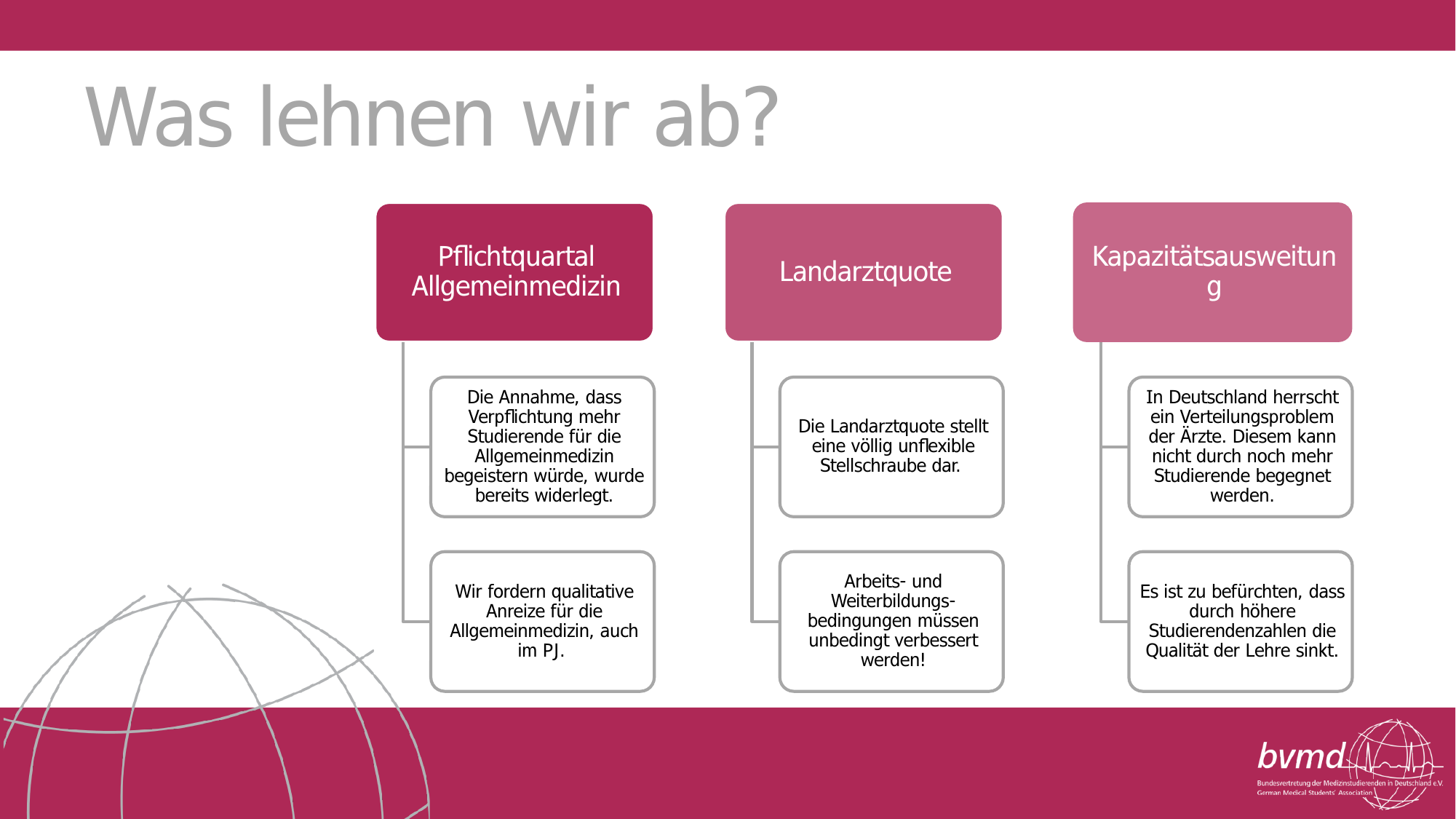

# Was lehnen wir ab?
Pflichtquartal Allgemeinmedizin
Die Annahme, dass Verpflichtung mehr Studierende für die Allgemeinmedizin begeistern würde, wurde bereits widerlegt.
Wir fordern qualitative Anreize für die Allgemeinmedizin, auch im PJ.
Landarztquote
Die Landarztquote stellt eine völlig unflexible Stellschraube dar.
Arbeits- und Weiterbildungs-bedingungen müssen unbedingt verbessert werden!
Kapazitätsausweitung
In Deutschland herrscht ein Verteilungsproblem der Ärzte. Diesem kann nicht durch noch mehr Studierende begegnet werden.
Es ist zu befürchten, dass durch höhere Studierendenzahlen die Qualität der Lehre sinkt.